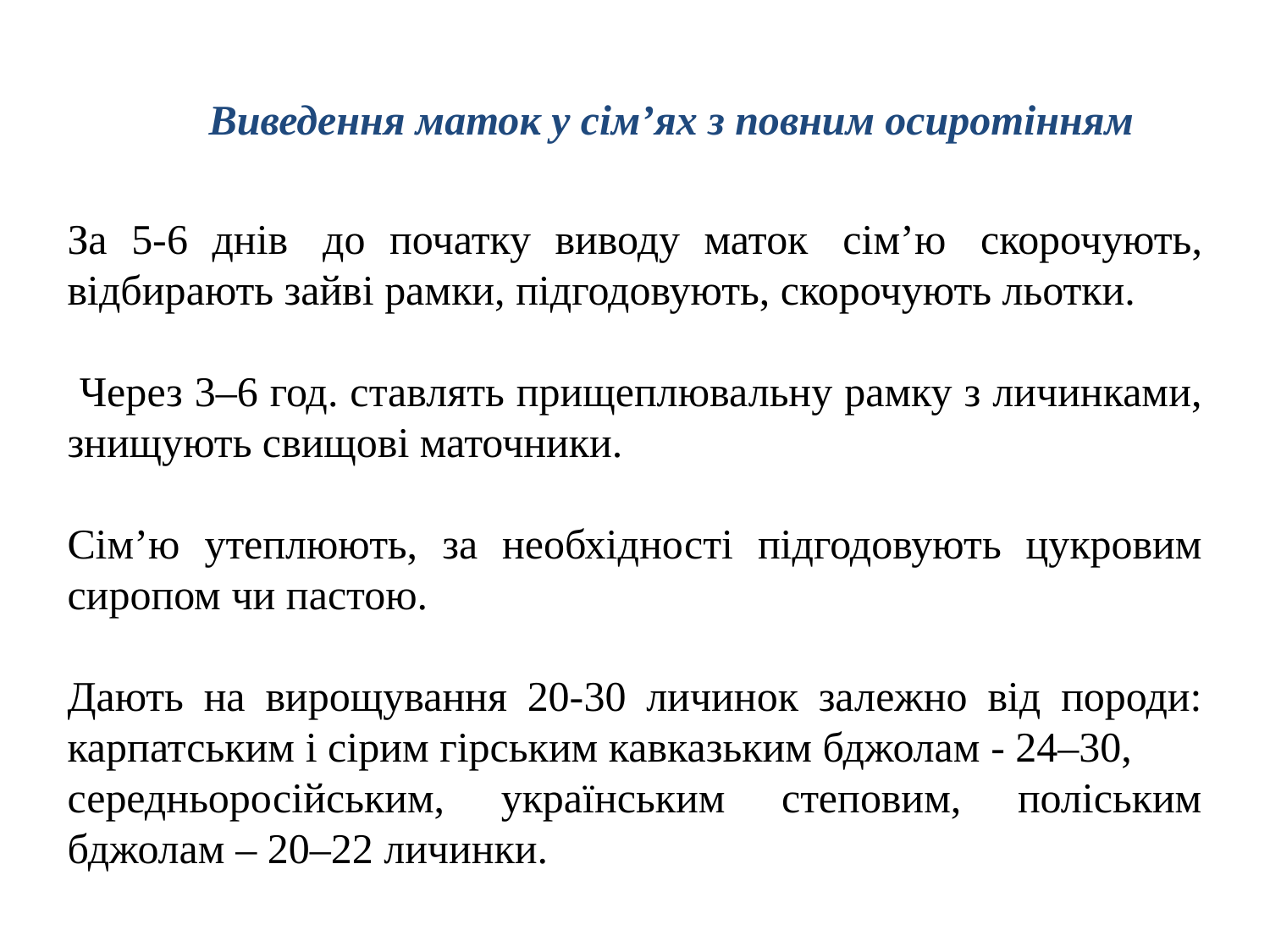

Виведення маток у сім’ях з повним осиротінням
За 5-6 днів  до початку виводу маток  сім’ю  скорочують, відбирають зайві рамки, підгодовують, скорочують льотки.

 Через 3–6 год. ставлять прищеплювальну рамку з личинками, знищують свищові маточники.

Сім’ю утеплюють, за необхідності підгодовують цукровим сиропом чи пастою.

Дають на вирощування 20-30 личинок залежно від породи: карпатським і сірим гірським кавказьким бджолам - 24–30,
середньоросійським, українським степовим, поліським бджолам – 20–22 личинки.